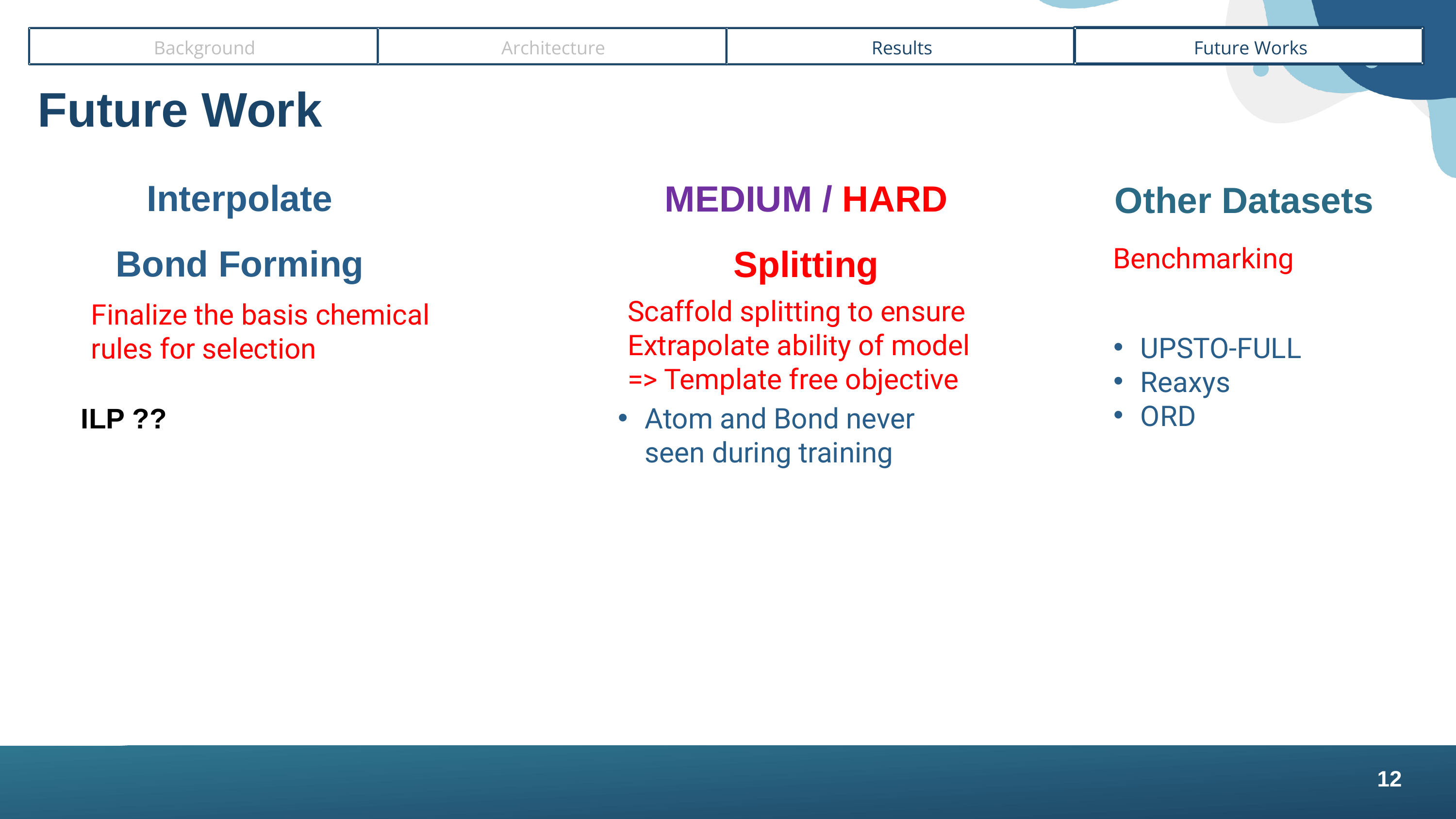

Future Works

Background

Architecture

Results

Future Work

Interpolate Bond Forming

Other Datasets

MEDIUM / HARD Splitting
Benchmarking
Scaffold splitting to ensure Extrapolate ability of model
=> Template free objective
Finalize the basis chemical rules for selection
UPSTO-FULL
Reaxys
ORD
ILP ??
Atom and Bond never seen during training

12